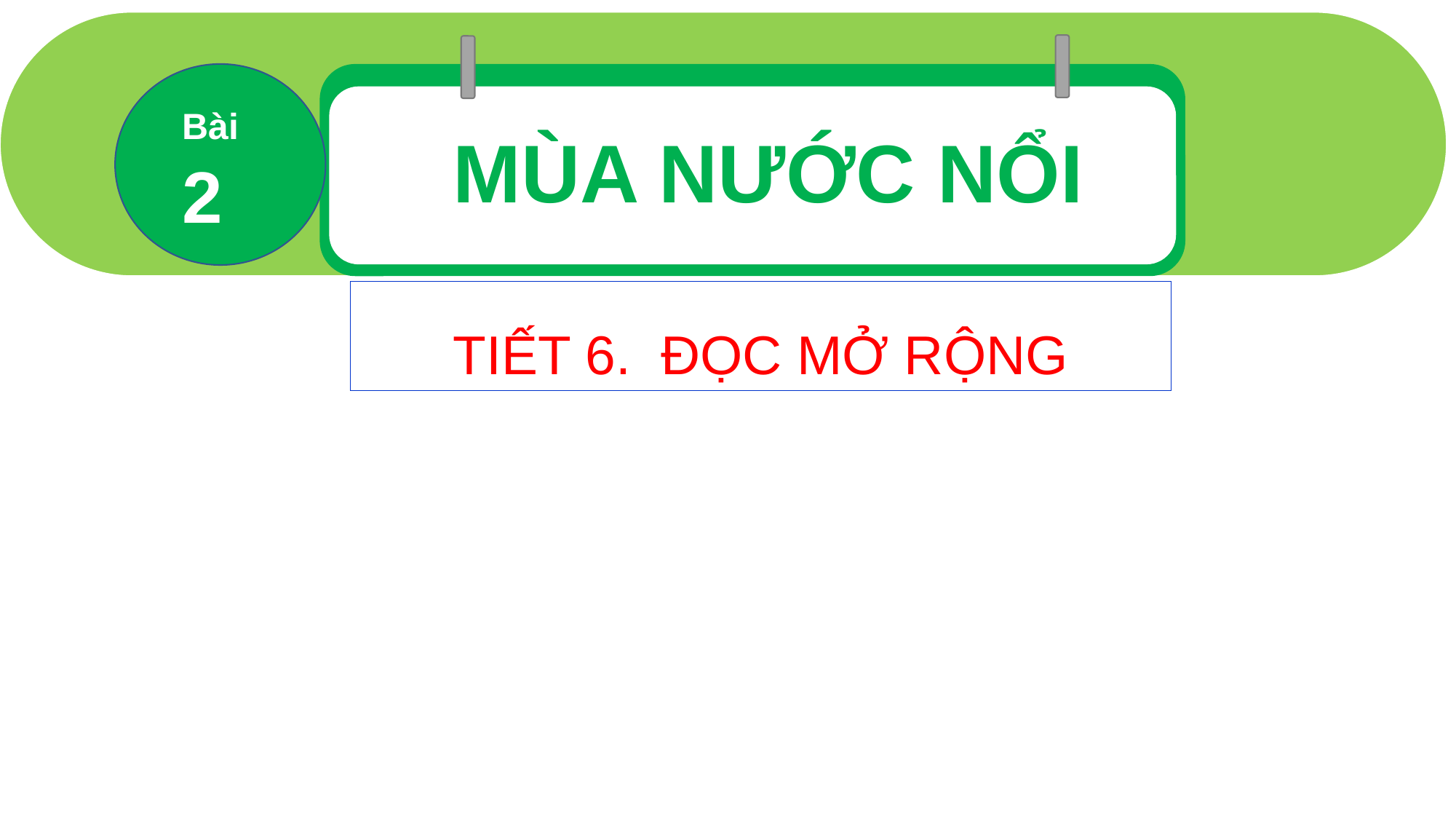

Bài
2
MÙA NƯỚC NỔI
TIẾT 6.  ĐỌC MỞ RỘNG